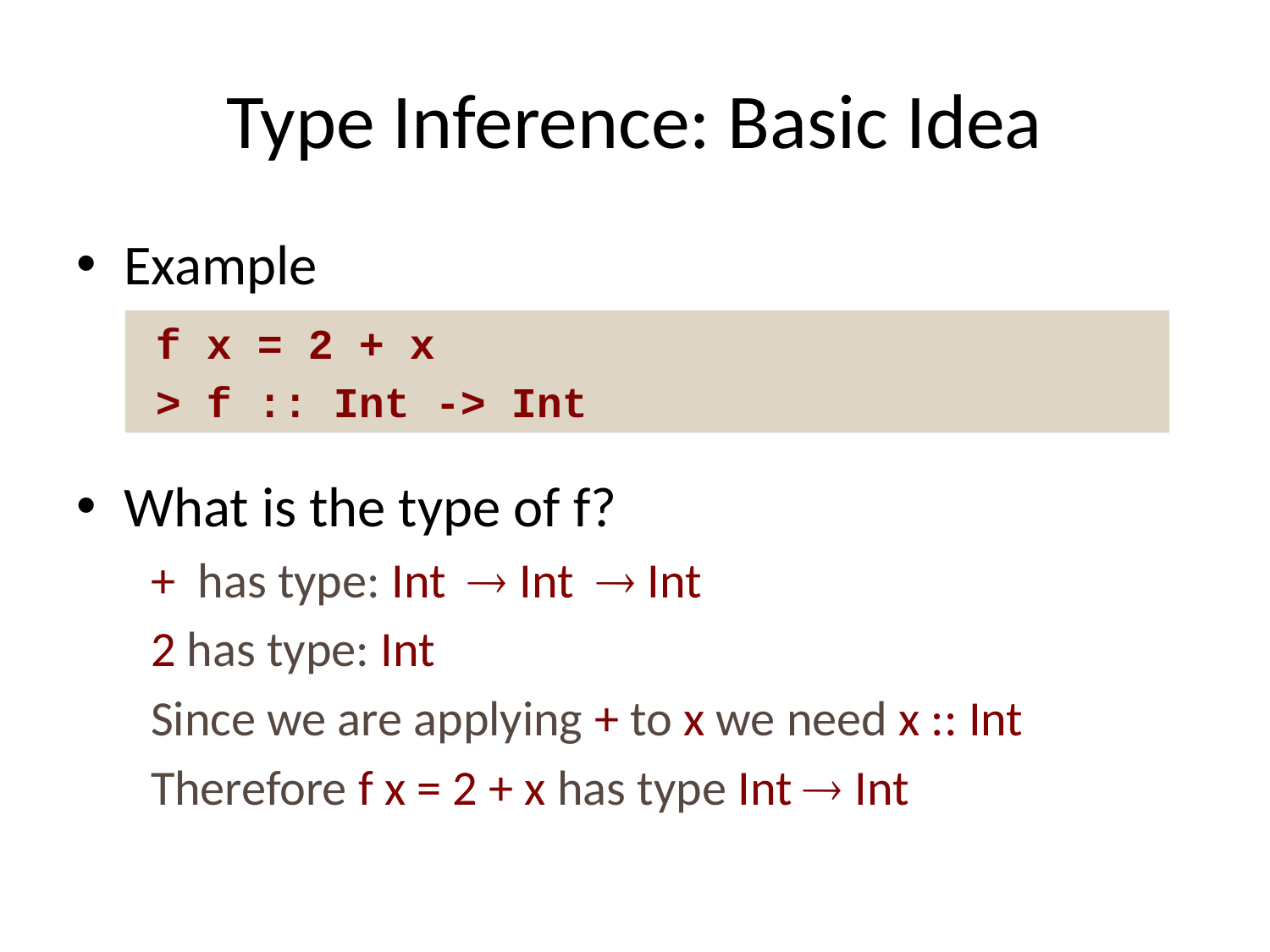

# Type Inference: Basic Idea
Example

What is the type of f?
 +  has type: Int  → Int  → Int
 2 has type: Int
 Since we are applying + to x we need x :: Int
 Therefore f x = 2 + x has type Int → Int

f x = 2 + x
> f :: Int -> Int